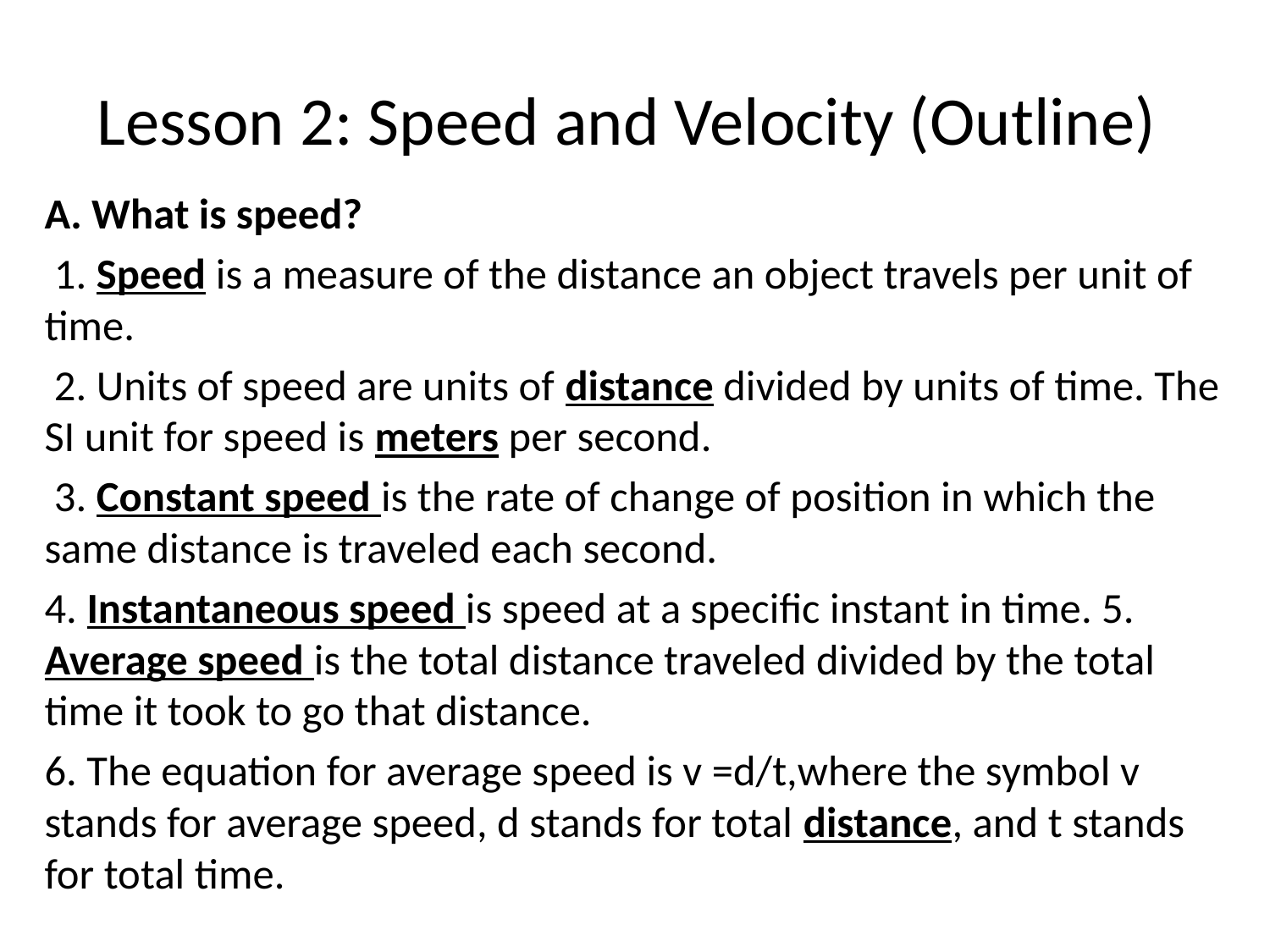

# Lesson 2: Speed and Velocity (Outline)
A. What is speed?
 1. Speed is a measure of the distance an object travels per unit of time.
 2. Units of speed are units of distance divided by units of time. The SI unit for speed is meters per second.
 3. Constant speed is the rate of change of position in which the same distance is traveled each second.
4. Instantaneous speed is speed at a specific instant in time. 5. Average speed is the total distance traveled divided by the total time it took to go that distance.
6. The equation for average speed is v =d/t,where the symbol v stands for average speed, d stands for total distance, and t stands for total time.